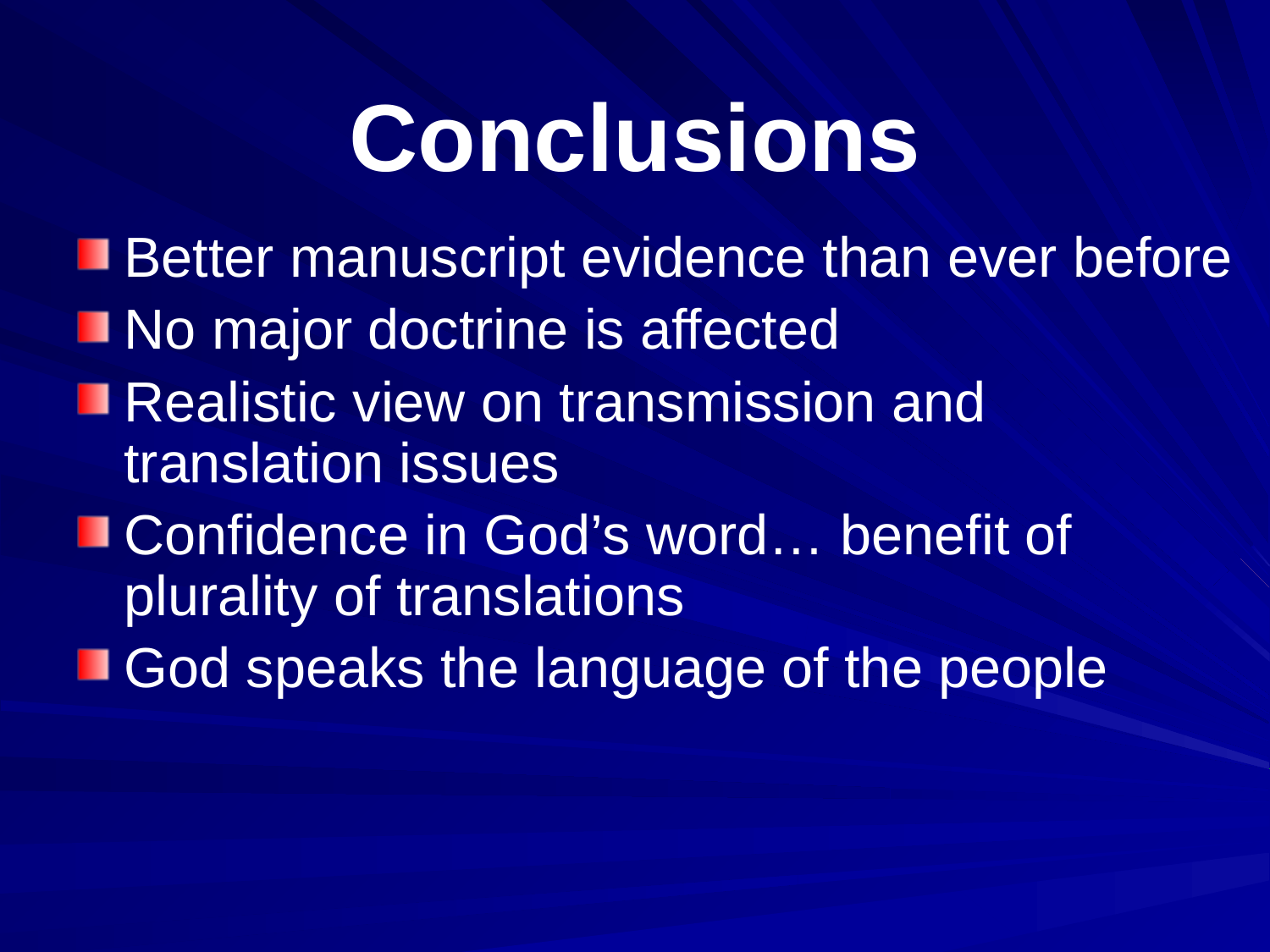

# Conclusions
Better manuscript evidence than ever before
No major doctrine is affected
Realistic view on transmission and translation issues
Confidence in God’s word… benefit of plurality of translations
God speaks the language of the people